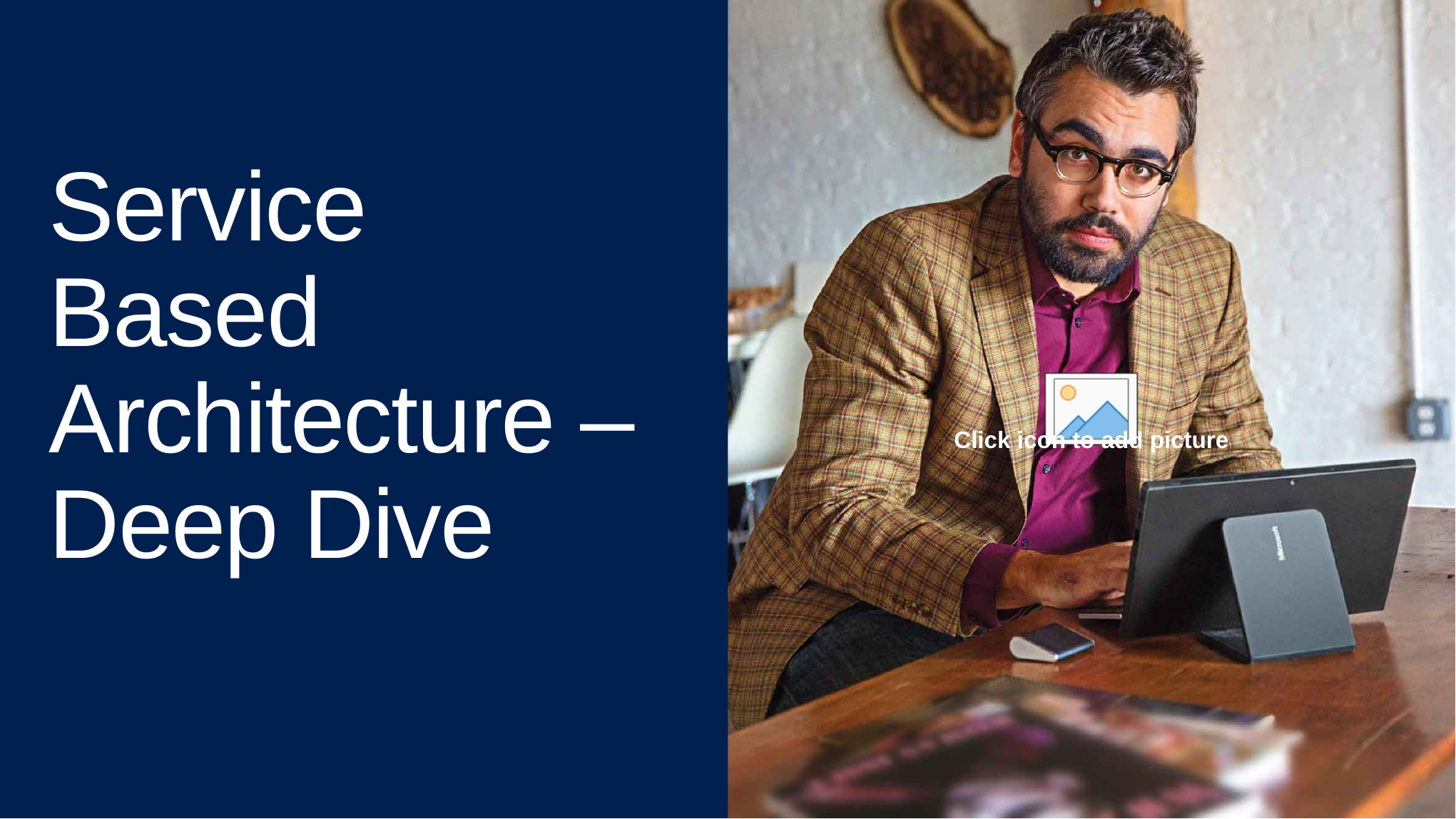

# Service Based Architecture – Deep Dive